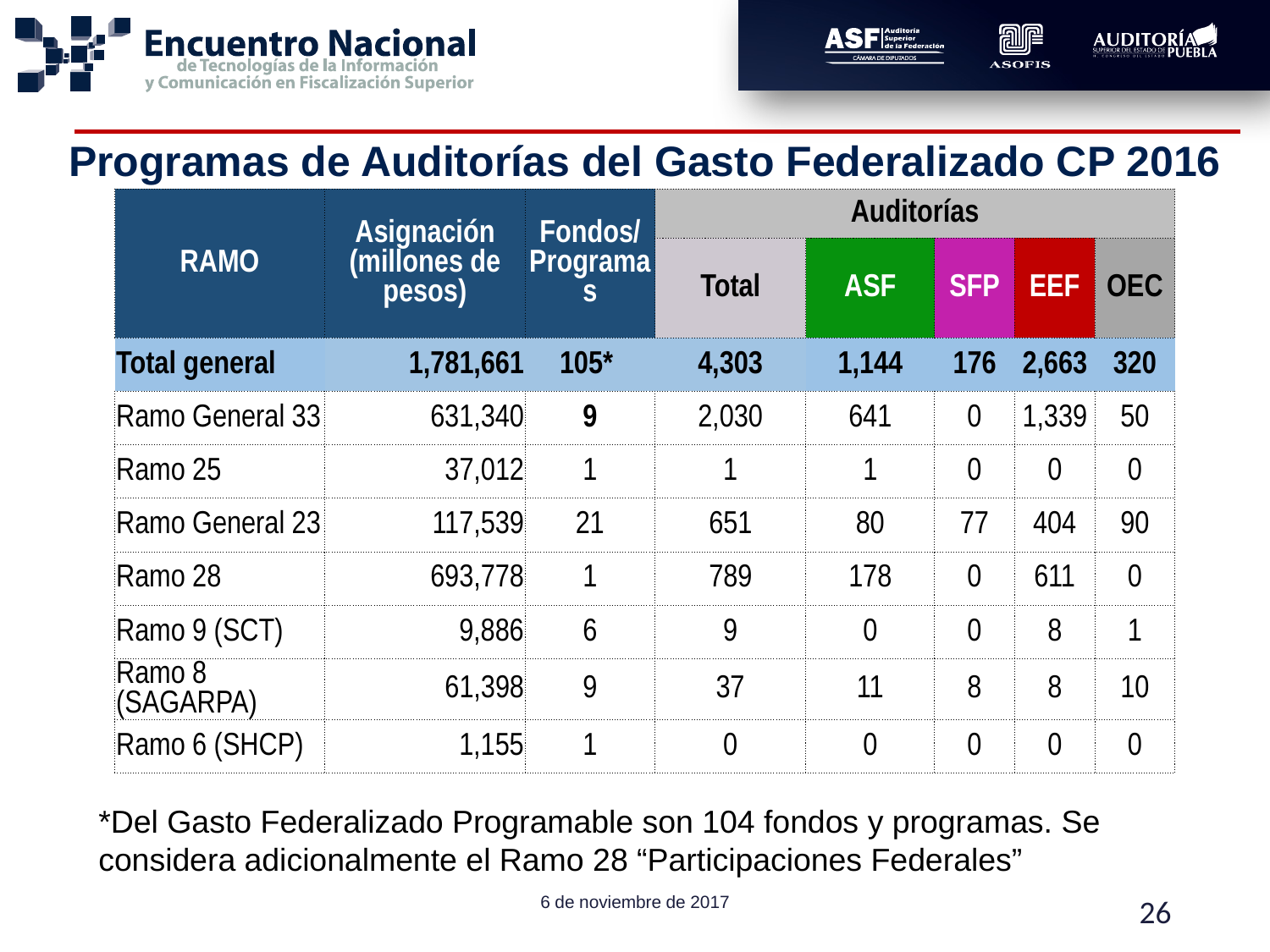

Programas de Auditorías del Gasto Federalizado CP 2016
| RAMO | Asignación (millones de pesos) | Fondos/ Programas | Auditorías |  |  |  |  |
| --- | --- | --- | --- | --- | --- | --- | --- |
|  |  |  | Total | ASF | SFP | EEF | OEC |
| Total general | 1,781,661 | 105\* | 4,303 | 1,144 | 176 | 2,663 | 320 |
| Ramo General 33 | 631,340 | 9 | 2,030 | 641 | 0 | 1,339 | 50 |
| Ramo 25 | 37,012 | 1 | 1 | 1 | 0 | 0 | 0 |
| Ramo General 23 | 117,539 | 21 | 651 | 80 | 77 | 404 | 90 |
| Ramo 28 | 693,778 | 1 | 789 | 178 | 0 | 611 | 0 |
| Ramo 9 (SCT) | 9,886 | 6 | 9 | 0 | 0 | 8 | 1 |
| Ramo 8 (SAGARPA) | 61,398 | 9 | 37 | 11 | 8 | 8 | 10 |
| Ramo 6 (SHCP) | 1,155 | 1 | 0 | 0 | 0 | 0 | 0 |
*Del Gasto Federalizado Programable son 104 fondos y programas. Se considera adicionalmente el Ramo 28 “Participaciones Federales”